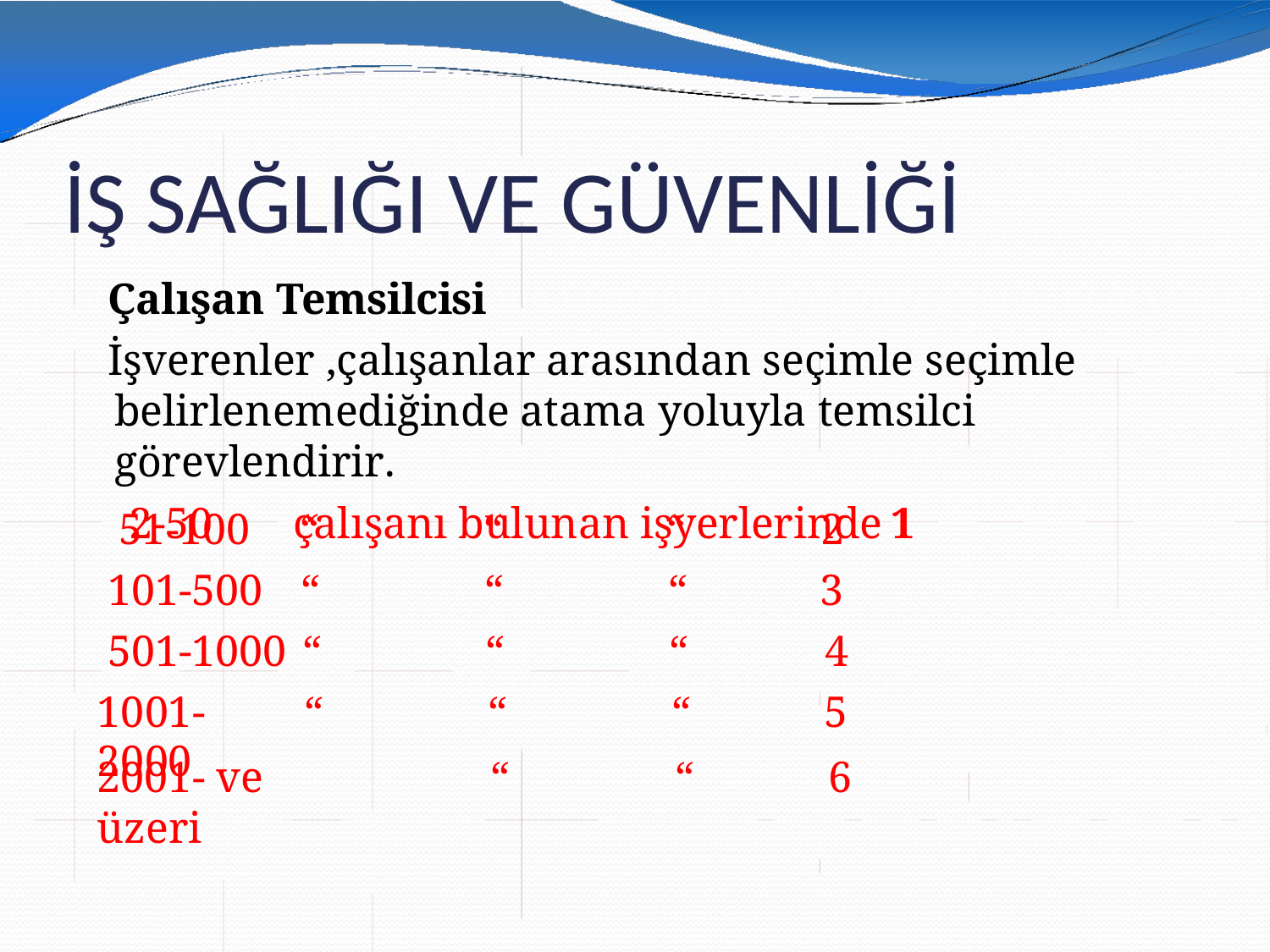

# İŞ SAĞLIĞI VE GÜVENLİĞİ
Çalışan Temsilcisi
İşverenler ,çalışanlar arasından seçimle seçimle
belirlenemediğinde atama yoluyla temsilci görevlendirir.
2-50	çalışanı bulunan işyerlerinde	1
| 51-100 | “ | “ | “ | 2 |
| --- | --- | --- | --- | --- |
| 101-500 | “ | “ | “ | 3 |
| 501-1000 | “ | “ | “ | 4 |
| 1001-2000 | “ | “ | “ | 5 |
2001- ve üzeri
“
“
6